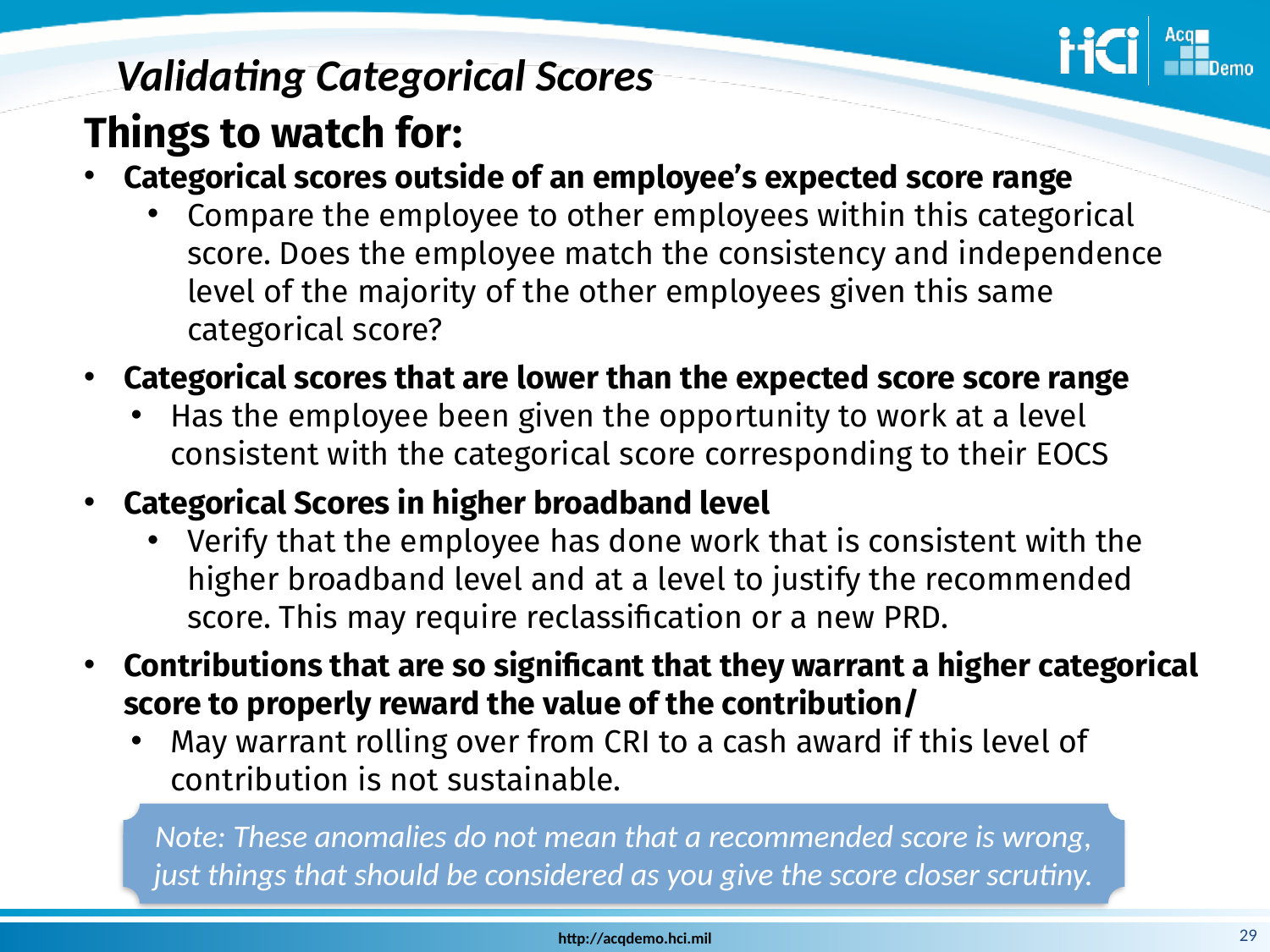

# Validating Categorical Scores
Things to watch for:
Categorical scores outside of an employee’s expected score range
Compare the employee to other employees within this categorical score. Does the employee match the consistency and independence level of the majority of the other employees given this same categorical score?
Categorical scores that are lower than the expected score score range
Has the employee been given the opportunity to work at a level consistent with the categorical score corresponding to their EOCS
Categorical Scores in higher broadband level
Verify that the employee has done work that is consistent with the higher broadband level and at a level to justify the recommended score. This may require reclassification or a new PRD.
Contributions that are so significant that they warrant a higher categorical score to properly reward the value of the contribution/
May warrant rolling over from CRI to a cash award if this level of contribution is not sustainable.

Note: These anomalies do not mean that a recommended score is wrong, just things that should be considered as you give the score closer scrutiny.
29